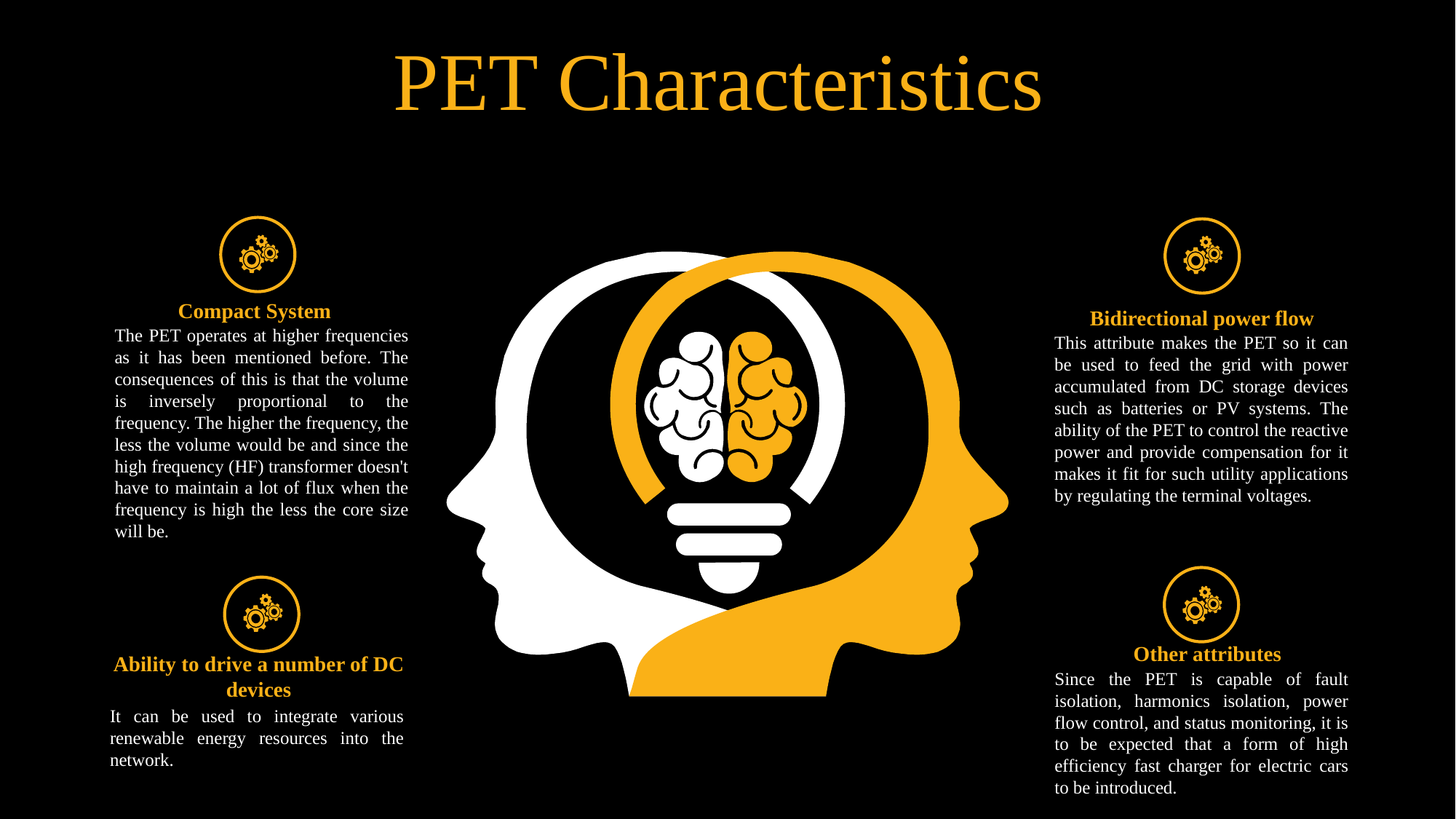

PET Characteristics

Compact System
The PET operates at higher frequencies as it has been mentioned before. The consequences of this is that the volume is inversely proportional to the frequency. The higher the frequency, the less the volume would be and since the high frequency (HF) transformer doesn't have to maintain a lot of flux when the frequency is high the less the core size will be.
Bidirectional power flow
This attribute makes the PET so it can be used to feed the grid with power accumulated from DC storage devices such as batteries or PV systems. The ability of the PET to control the reactive power and provide compensation for it makes it fit for such utility applications by regulating the terminal voltages.

Other attributes
Since the PET is capable of fault isolation, harmonics isolation, power flow control, and status monitoring, it is to be expected that a form of high efficiency fast charger for electric cars to be introduced.
Ability to drive a number of DC devices
It can be used to integrate various renewable energy resources into the network.